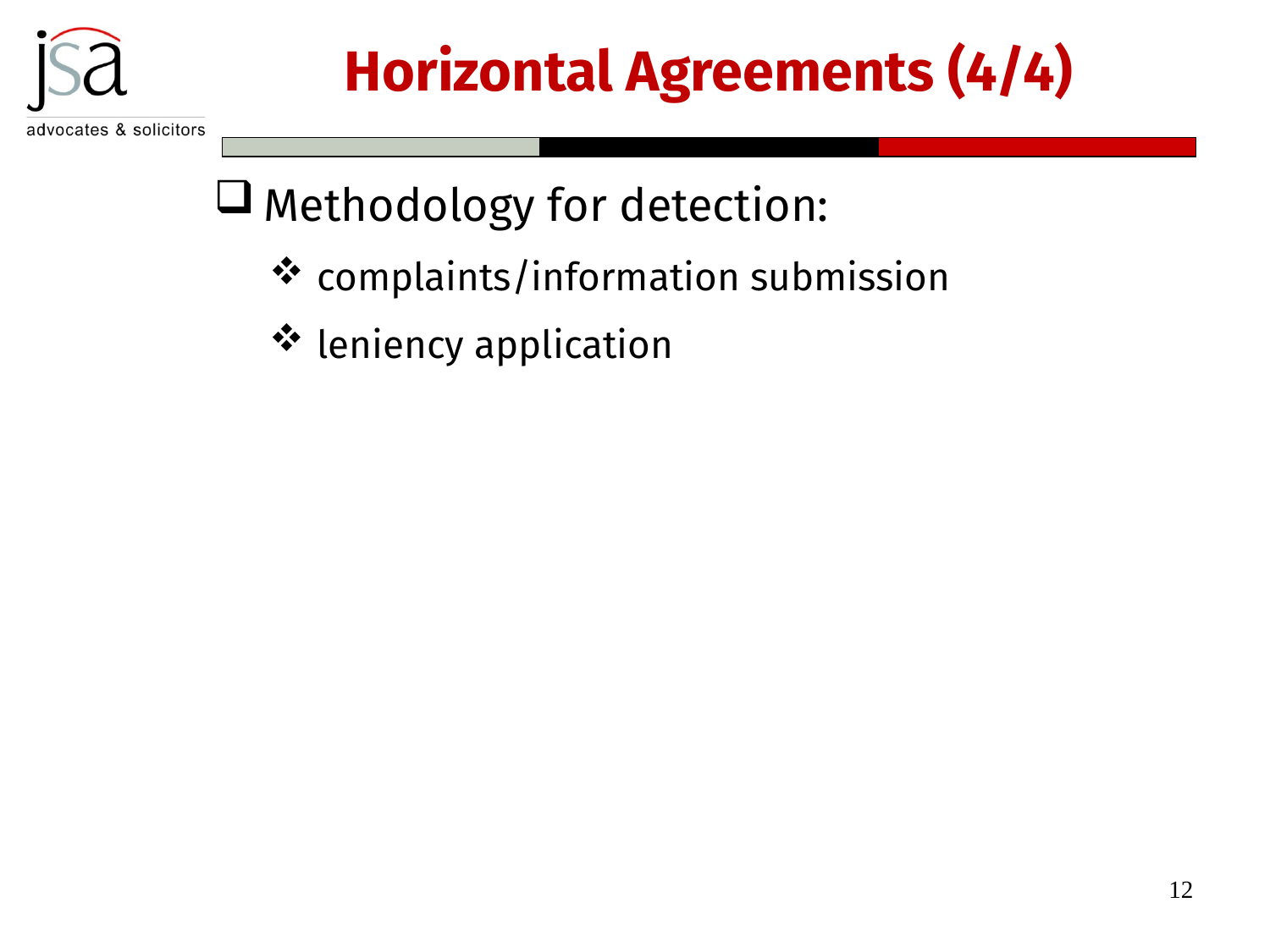

# Horizontal Agreements (4/4)
Methodology for detection:
complaints/information submission
leniency application
12